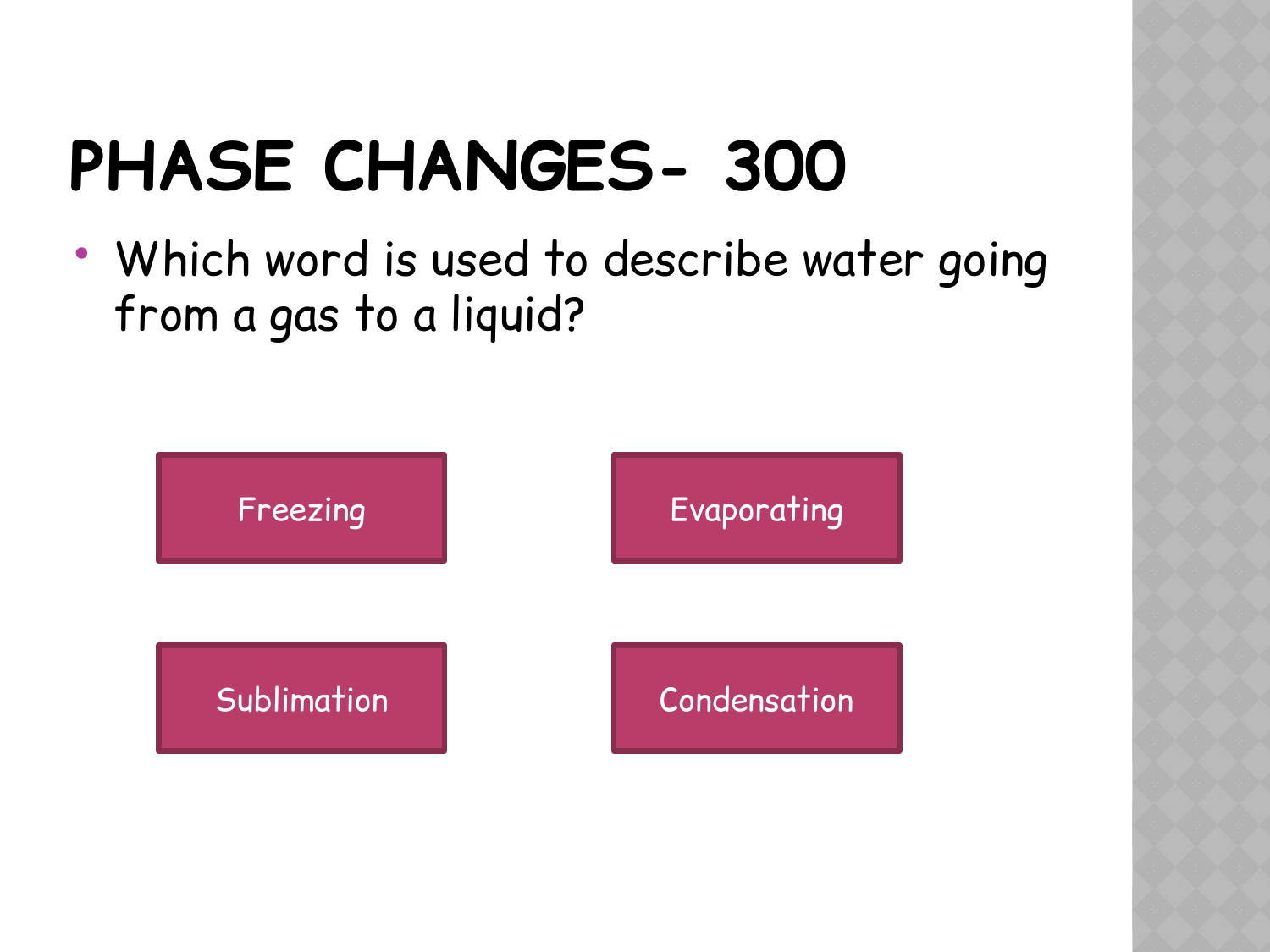

# Phase changes- 300
Which word is used to describe water going from a gas to a liquid?
Freezing
Evaporating
Sublimation
Condensation